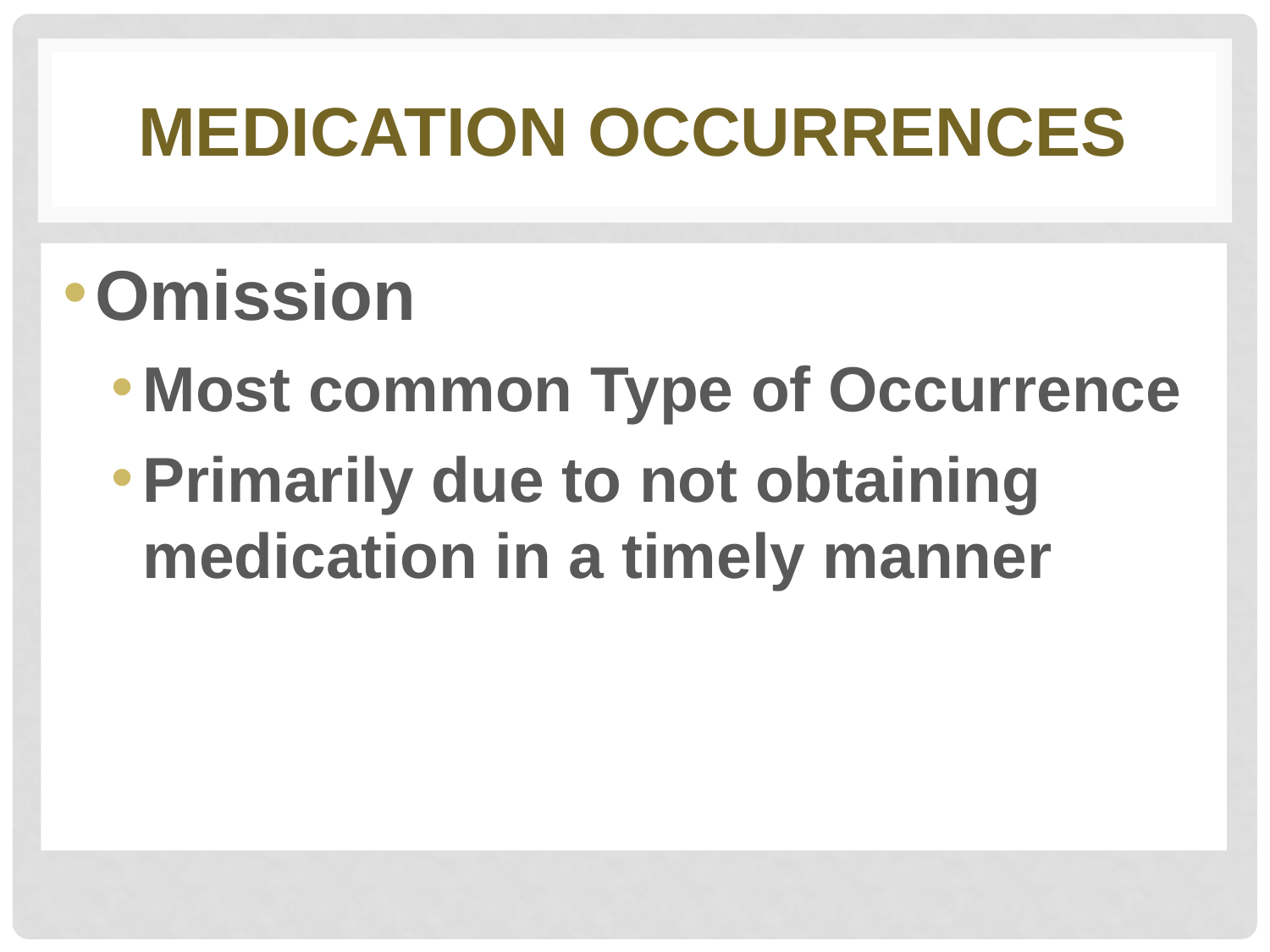

# Medication Occurrences
Omission
Most common Type of Occurrence
Primarily due to not obtaining medication in a timely manner